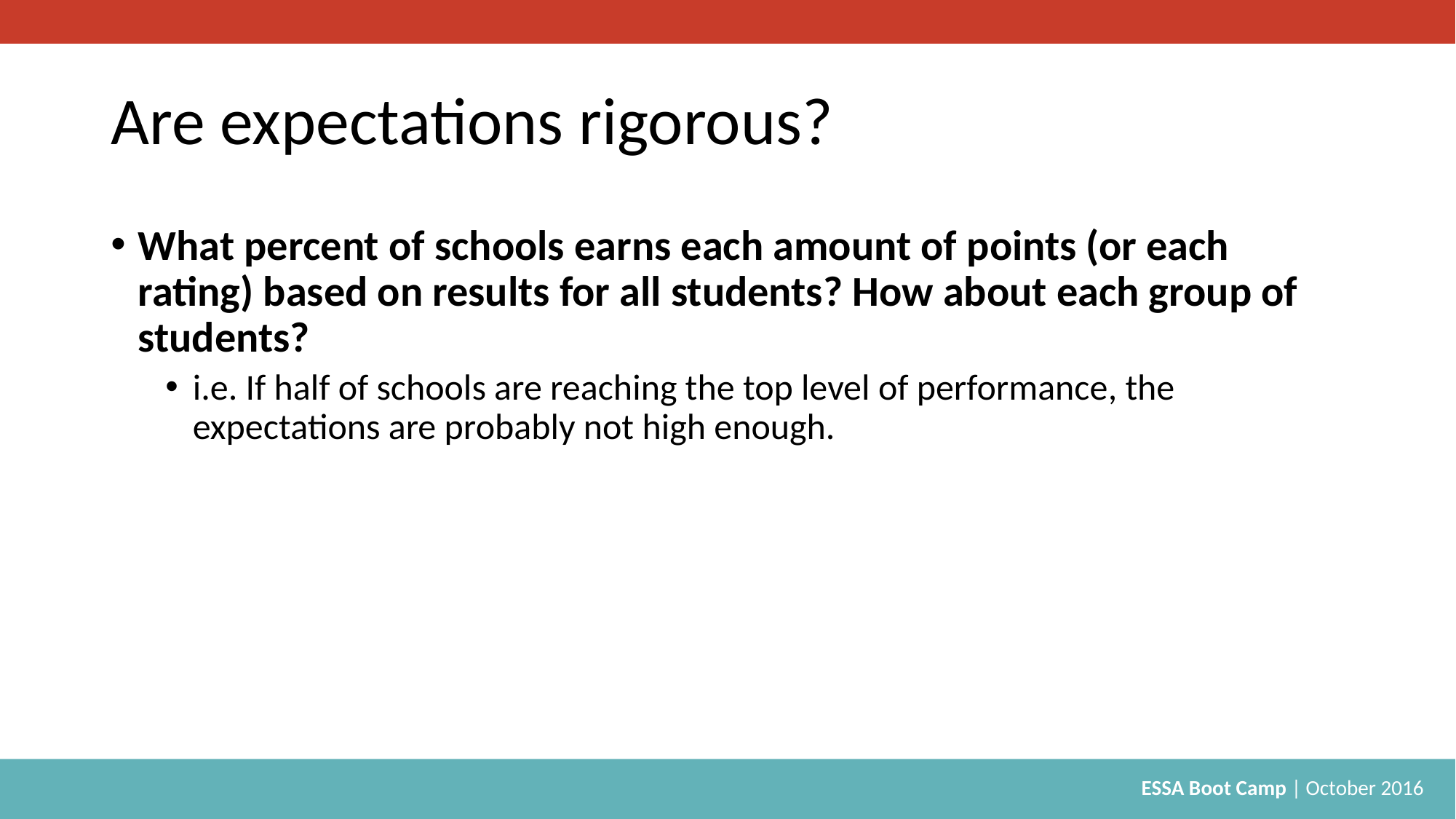

# Are expectations rigorous?
What percent of schools earns each amount of points (or each rating) based on results for all students? How about each group of students?
i.e. If half of schools are reaching the top level of performance, the expectations are probably not high enough.